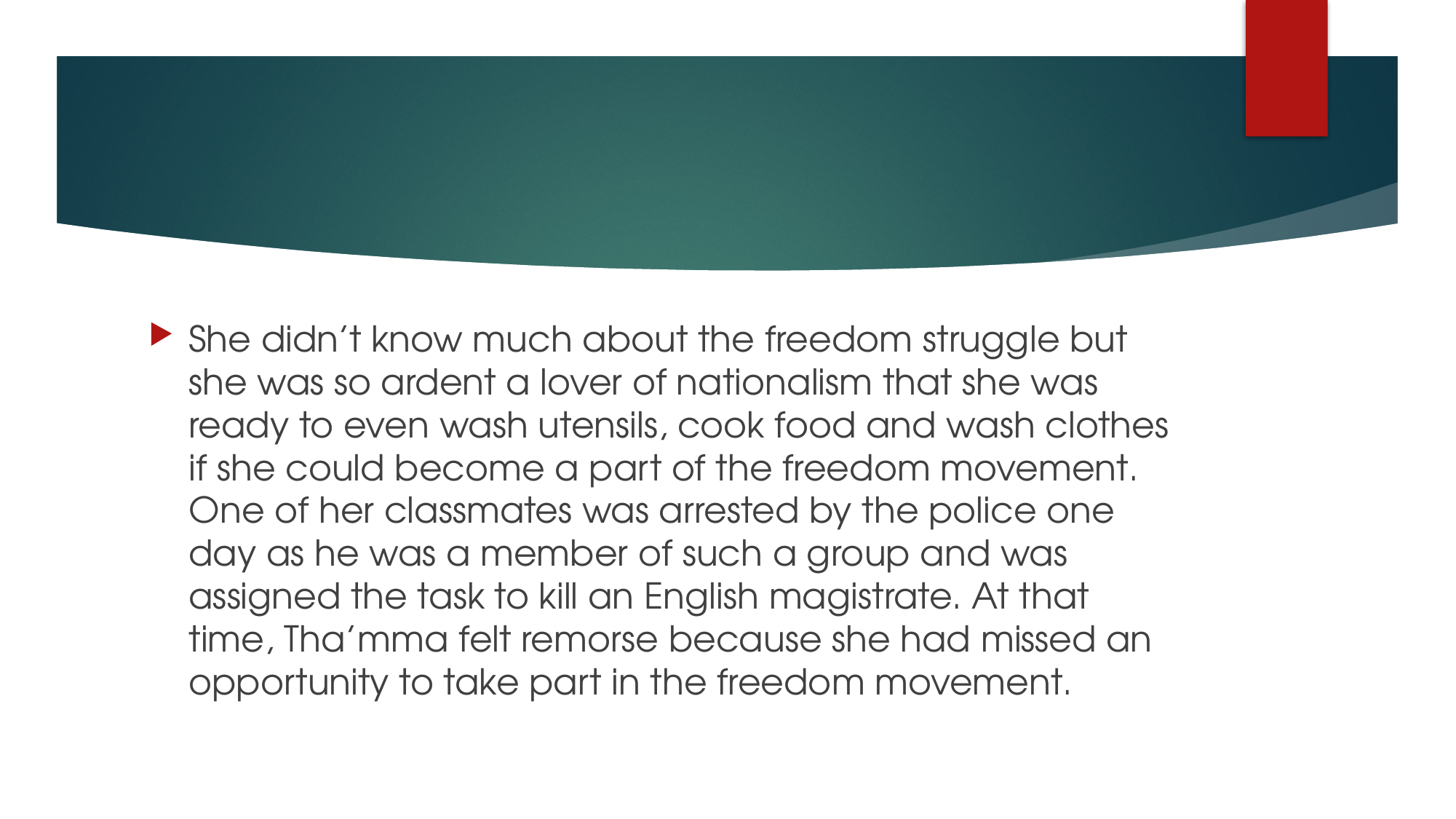

She didn’t know much about the freedom struggle but she was so ardent a lover of nationalism that she was ready to even wash utensils, cook food and wash clothes if she could become a part of the freedom movement. One of her classmates was arrested by the police one day as he was a member of such a group and was assigned the task to kill an English magistrate. At that time, Tha’mma felt remorse because she had missed an opportunity to take part in the freedom movement.